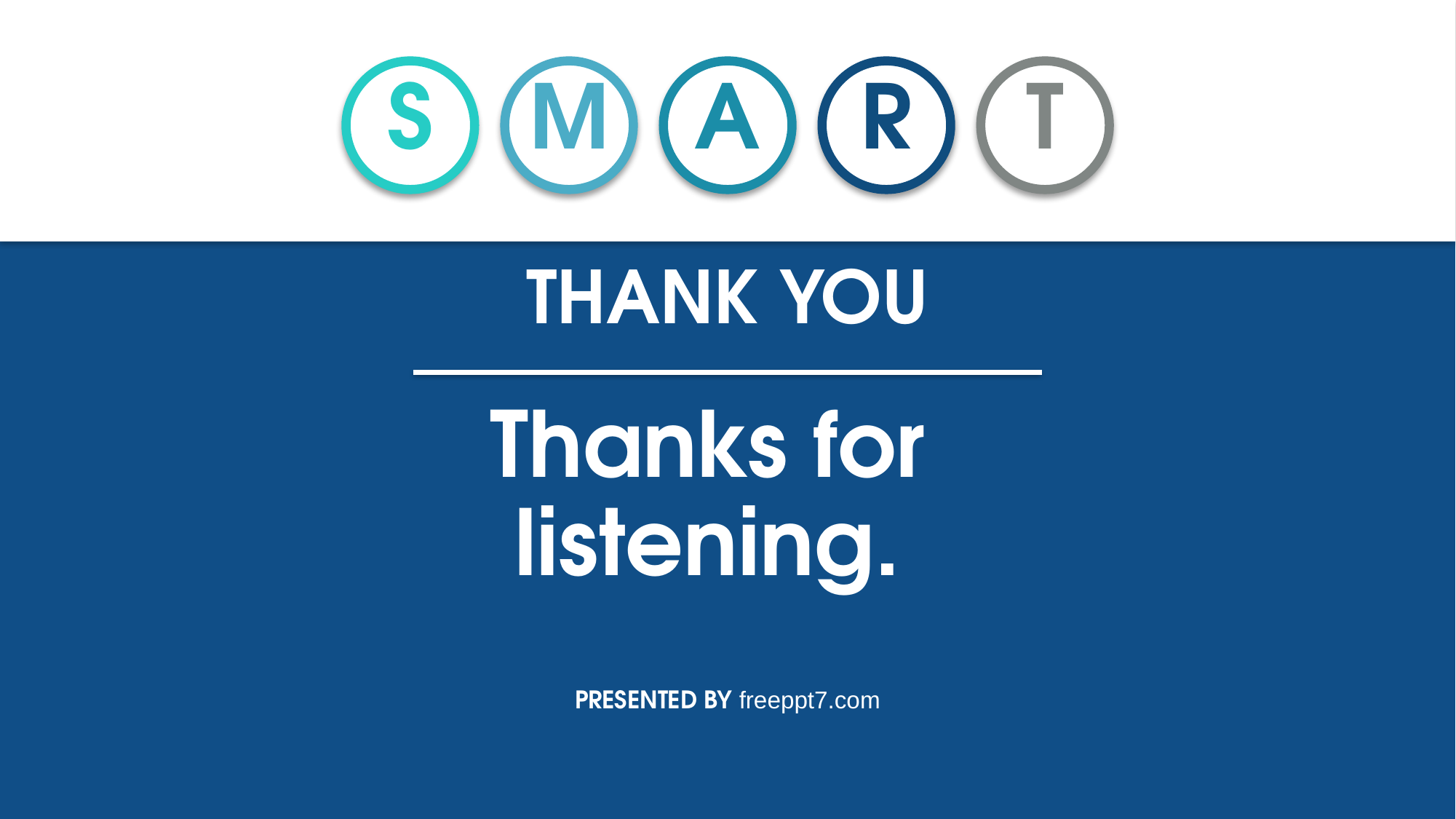

S

M

A

R

T
THANK YOU
Thanks for listening.
PRESENTED BY freeppt7.com